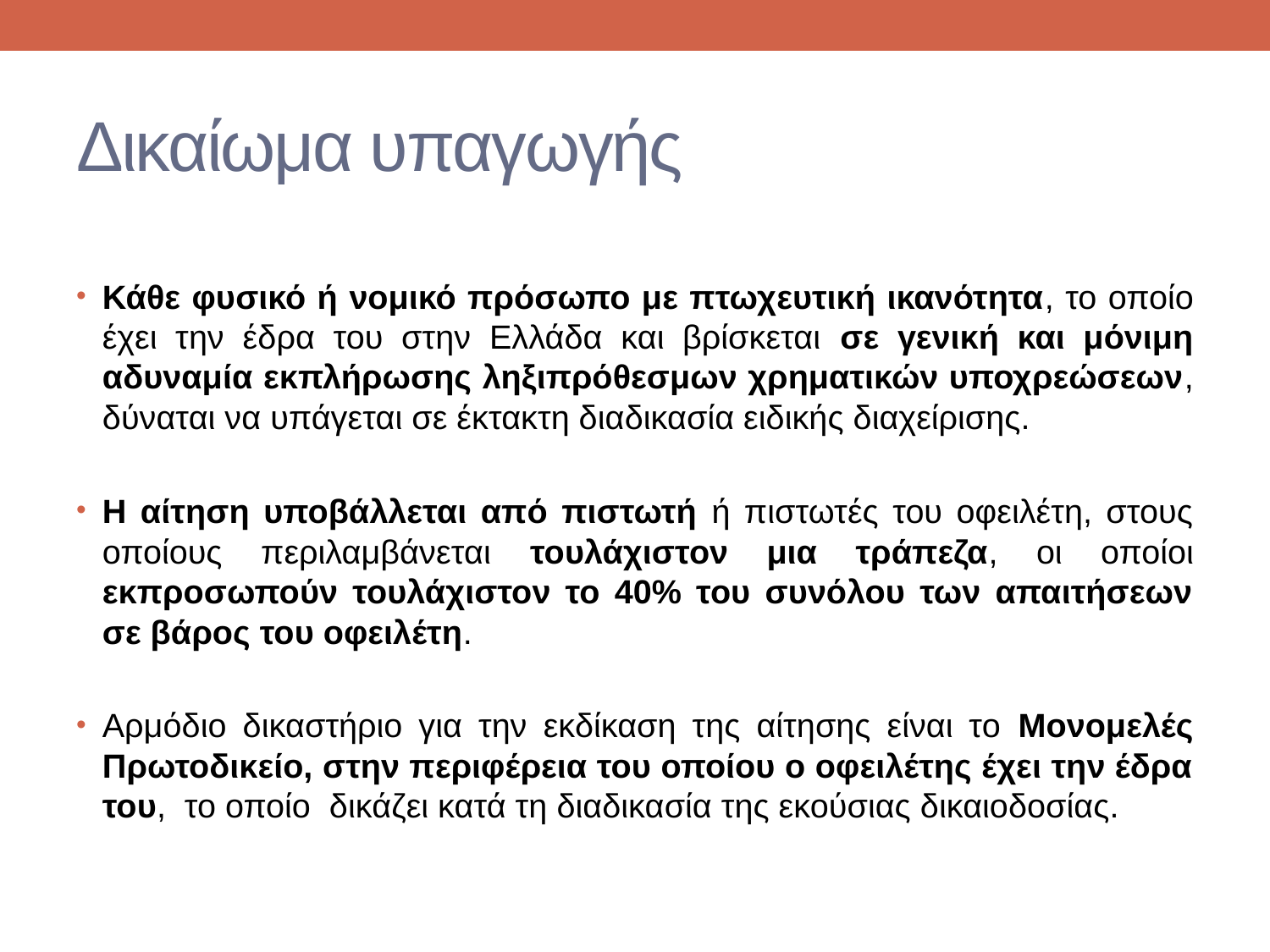

# Δικαίωμα υπαγωγής

Κάθε φυσικό ή νομικό πρόσωπο με πτωχευτική ικανότητα, το οποίο έχει την έδρα του στην Ελλάδα και βρίσκεται σε γενική και μόνιμη αδυναμία εκπλήρωσης ληξιπρόθεσμων χρηματικών υποχρεώσεων, δύναται να υπάγεται σε έκτακτη διαδικασία ειδικής διαχείρισης.

Η αίτηση υποβάλλεται από πιστωτή ή πιστωτές του οφειλέτη, στους οποίους περιλαμβάνεται τουλάχιστον μια τράπεζα, οι οποίοι εκπροσωπούν τουλάχιστον το 40% του συνόλου των απαιτήσεων σε βάρος του οφειλέτη.

Αρμόδιο δικαστήριο για την εκδίκαση της αίτησης είναι το Μονομελές Πρωτοδικείο, στην περιφέρεια του οποίου ο οφειλέτης έχει την έδρα του,  το οποίο  δικάζει κατά τη διαδικασία της εκούσιας δικαιοδοσίας.